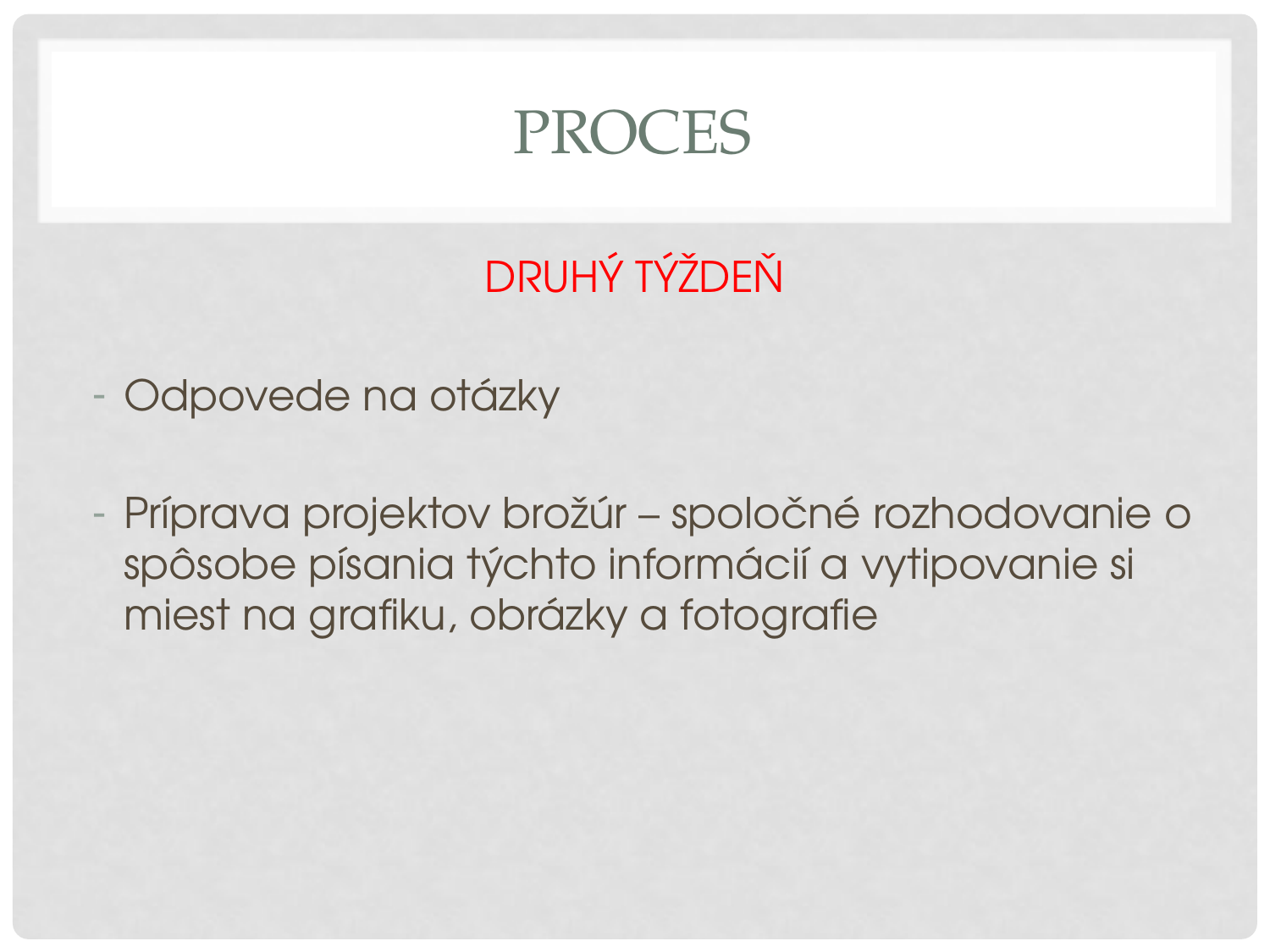

# PROCES
DRUHÝ TÝŽDEŇ

Odpovede na otázky

Príprava projektov brožúr – spoločné rozhodovanie o spôsobe písania týchto informácií a vytipovanie si miest na grafiku, obrázky a fotografie